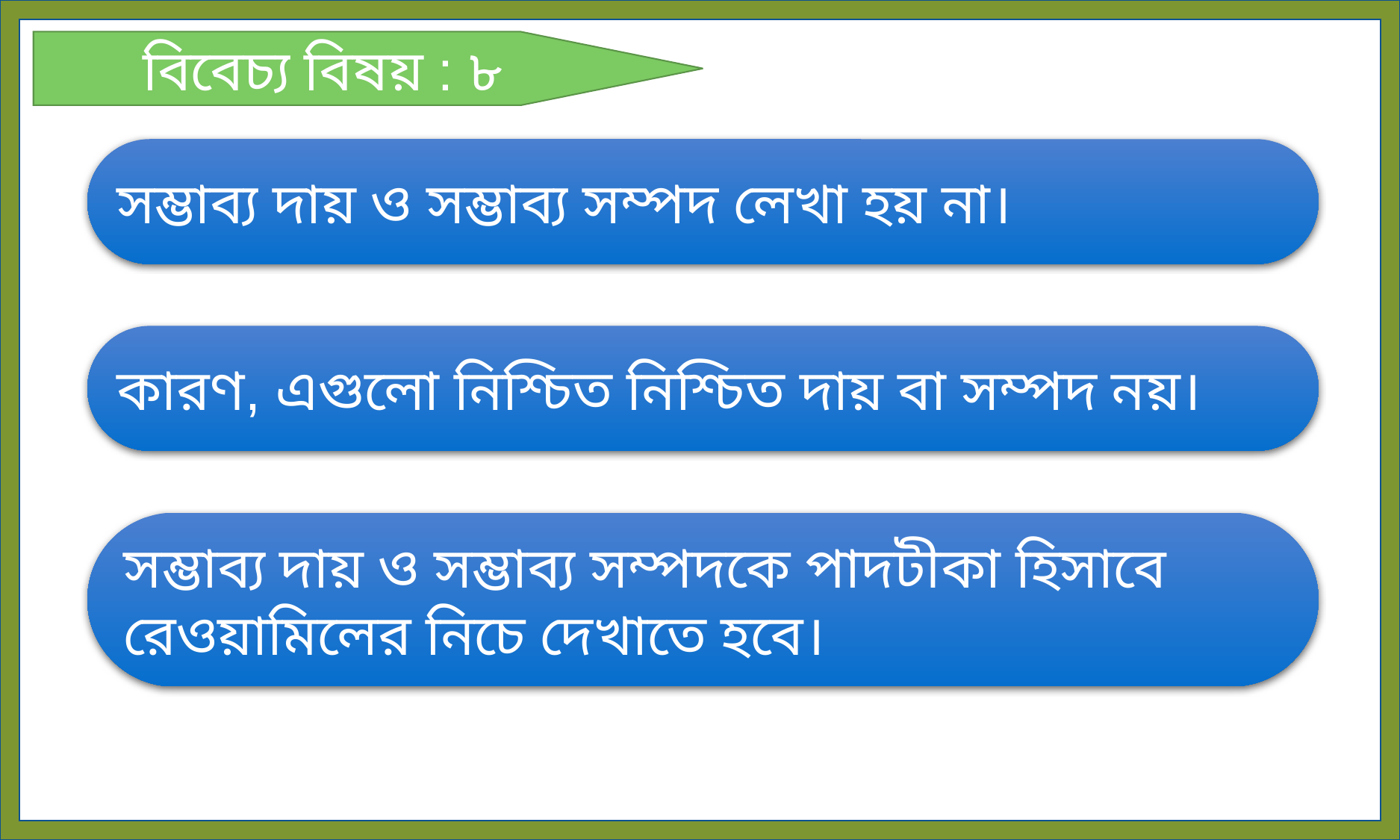

বিবেচ্য বিষয় : ৮
সম্ভাব্য দায় ও সম্ভাব্য সম্পদ লেখা হয় না।
কারণ, এগুলো নিশ্চিত নিশ্চিত দায় বা সম্পদ নয়।
সম্ভাব্য দায় ও সম্ভাব্য সম্পদকে পাদটীকা হিসাবে রেওয়ামিলের নিচে দেখাতে হবে।